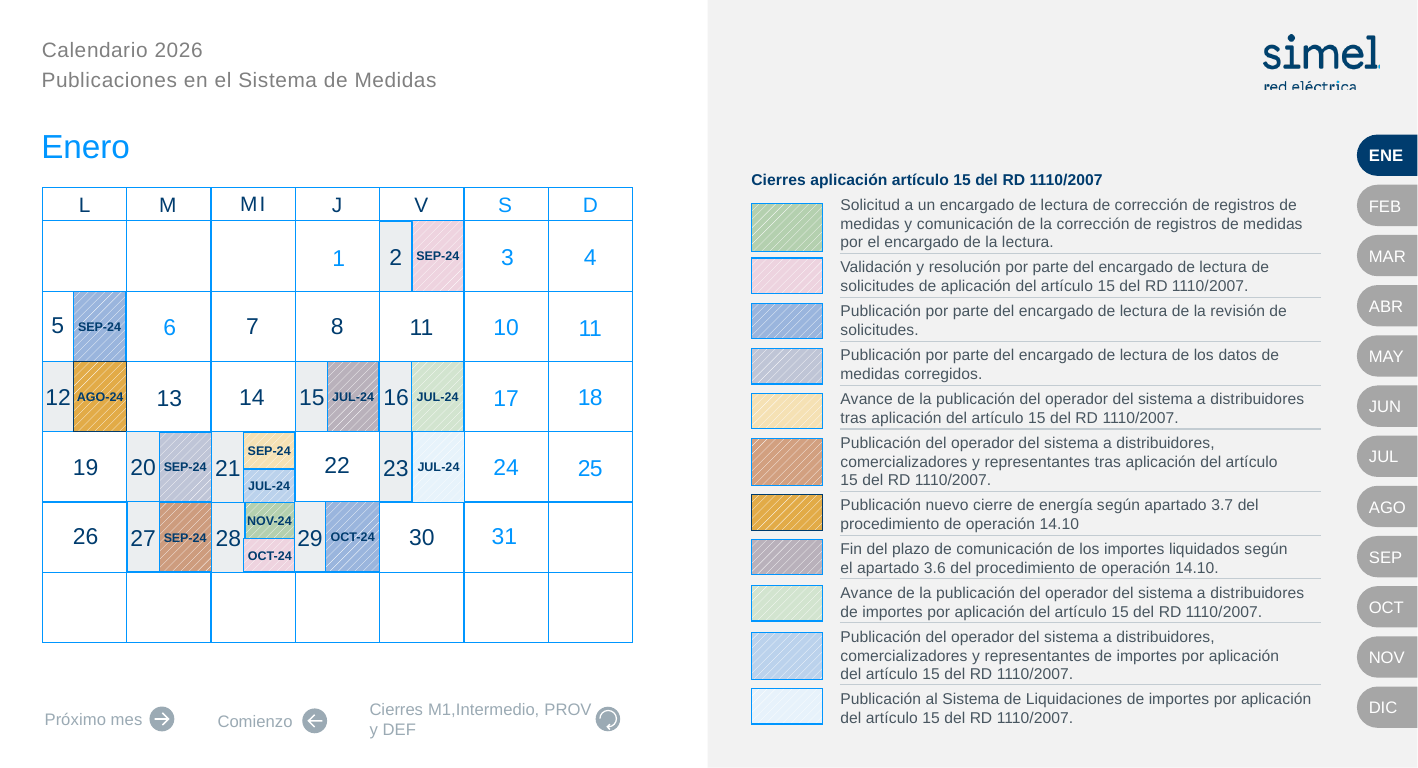

Enero
ENE
FEB
SEP-24
2
3
4
1
MAR
ABR
5
7
8
10
6
11
SEP-24
11
MAY
18
14
17
12
15
JUL-24
16
JUL-24
AGO-24
13
JUN
22
19
JUL-24
20
21
23
24
SEP-24
25
SEP-24
JUL
JUL-24
AGO
31
26
30
OCT-24
27
29
28
NOV-24
SEP-24
SEP
OCT-24
OCT
NOV
DIC
Cierres M1,Intermedio, PROV y DEF
Próximo mes
Comienzo